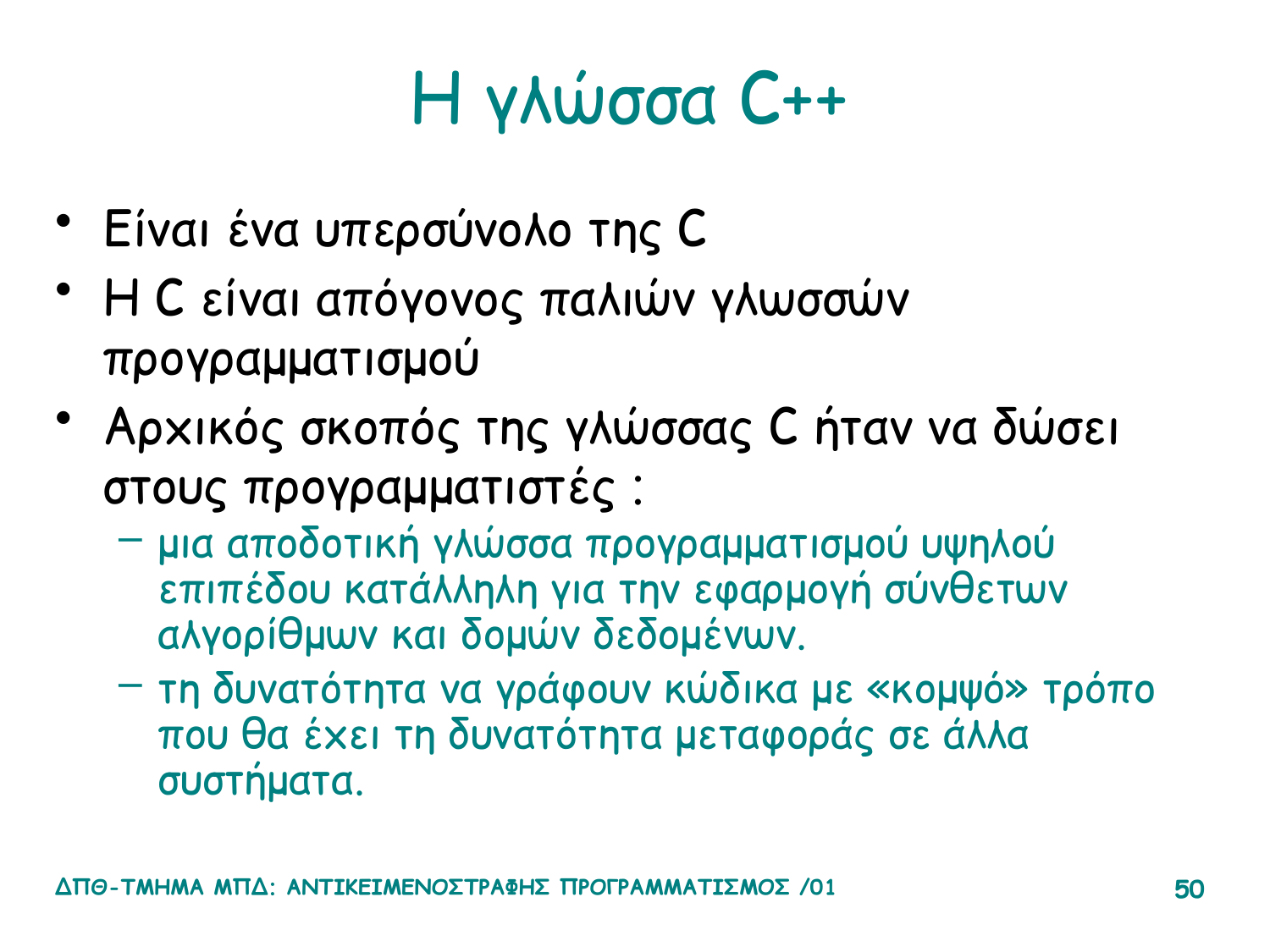

# Η γλώσσα C++
Είναι ένα υπερσύνολο της C
H C είναι απόγονος παλιών γλωσσών προγραμματισμού
Αρχικός σκοπός της γλώσσας C ήταν να δώσει στους προγραμματιστές :
μια αποδοτική γλώσσα προγραμματισμού υψηλού επιπέδου κατάλληλη για την εφαρμογή σύνθετων αλγορίθμων και δομών δεδομένων.
τη δυνατότητα να γράφουν κώδικα με «κομψό» τρόπο που θα έχει τη δυνατότητα μεταφοράς σε άλλα συστήματα.
ΔΠΘ-ΤΜΗΜΑ ΜΠΔ: ΑΝΤΙΚΕΙΜΕΝΟΣΤΡΑΦΗΣ ΠΡΟΓΡΑΜΜΑΤΙΣΜΟΣ /01
50